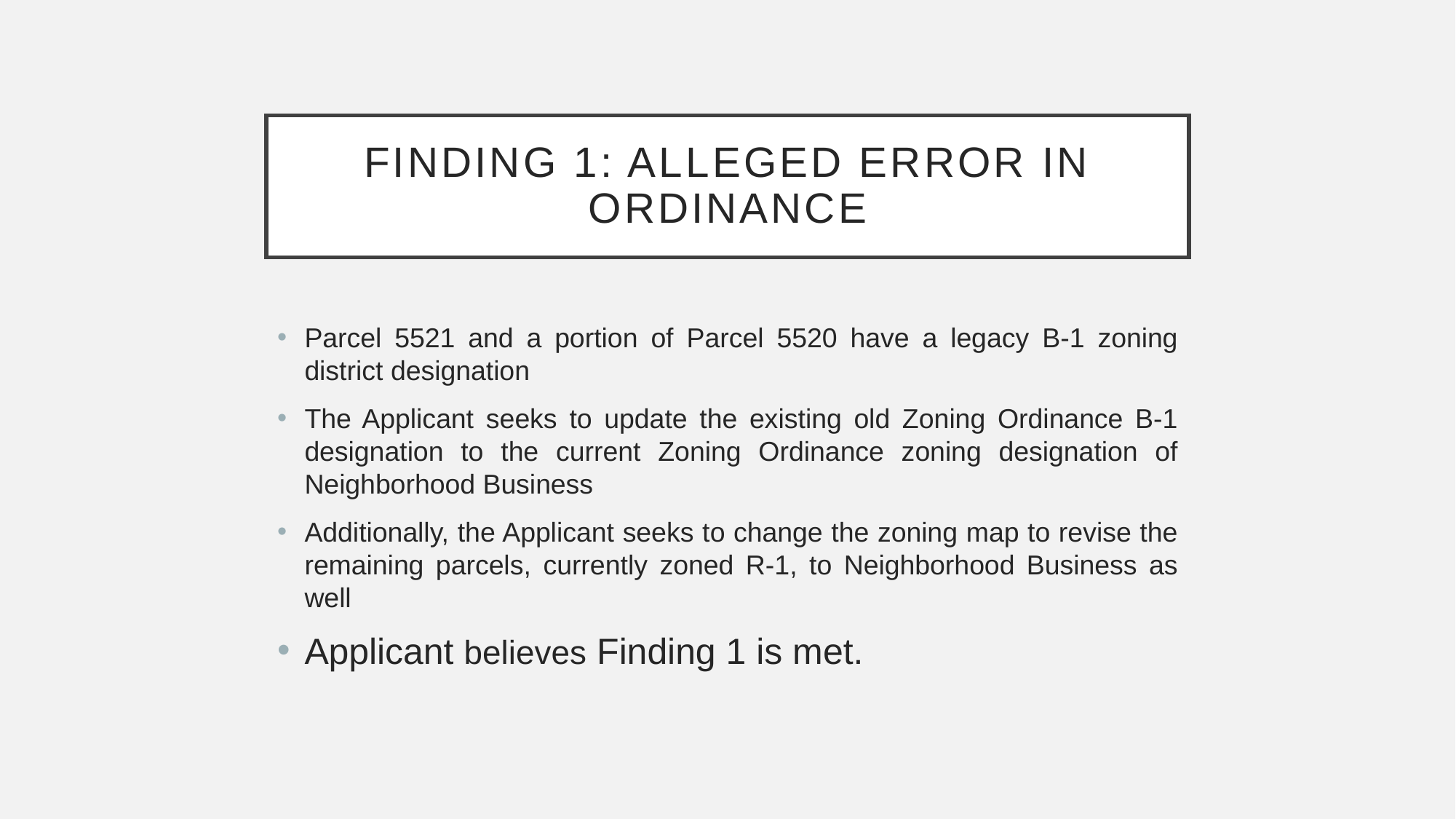

# FINDING 1: ALLEGED ERROR IN ORDINANCE
Parcel 5521 and a portion of Parcel 5520 have a legacy B-1 zoning district designation
The Applicant seeks to update the existing old Zoning Ordinance B-1 designation to the current Zoning Ordinance zoning designation of Neighborhood Business
Additionally, the Applicant seeks to change the zoning map to revise the remaining parcels, currently zoned R-1, to Neighborhood Business as well
Applicant believes Finding 1 is met.